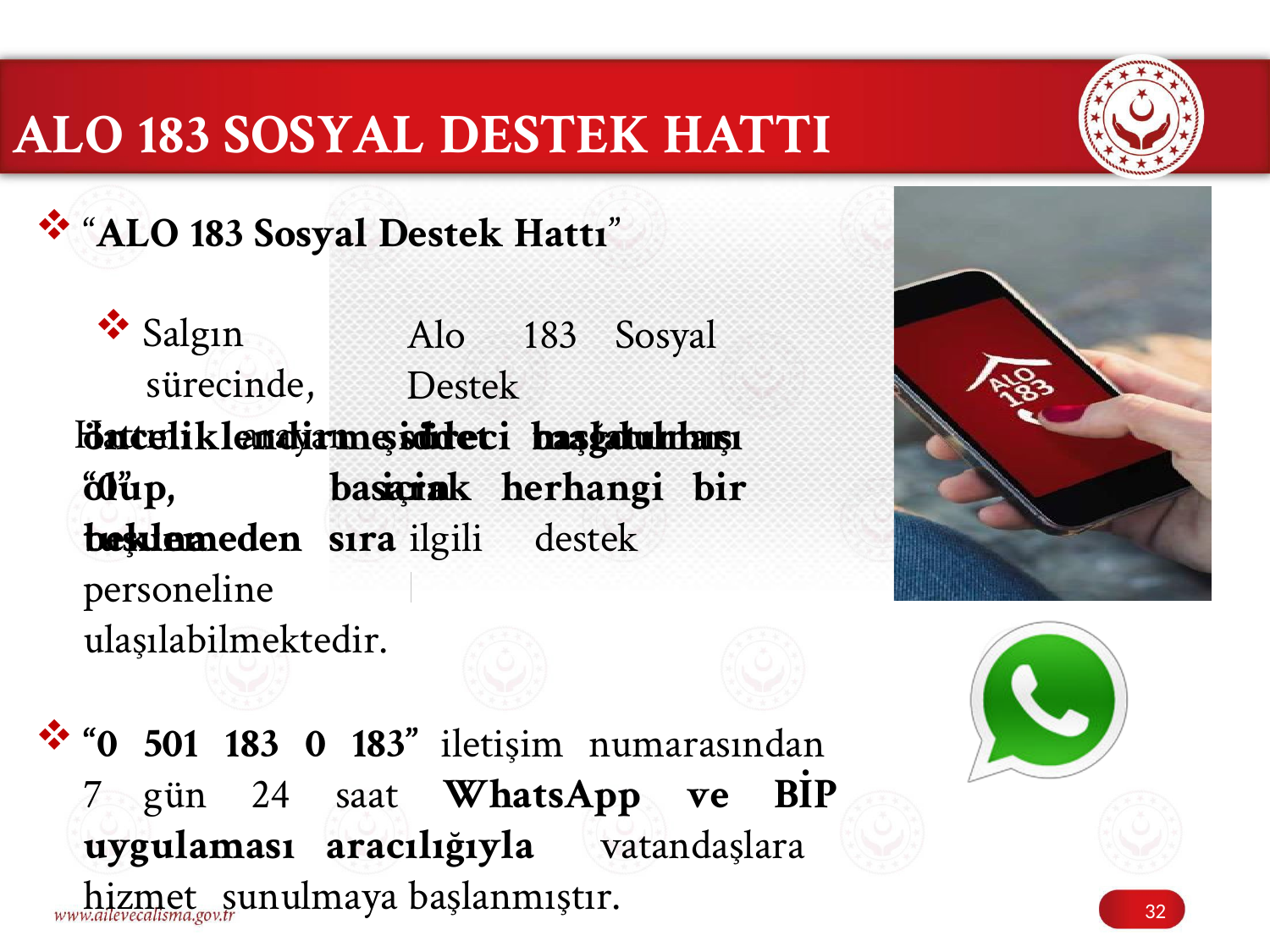

ALO 183 SOSYAL DESTEK HATTI

“ALO 183 Sosyal Destek Hattı”
Salgın	sürecinde,
Hattını	arayan
Alo	183	Sosyal	Destek
şiddet	mağdurları	için
önceliklendirme	süreci	başlatılmış	olup,
“0”	tuşuna
basarak	herhangi	bir	sıra
beklemeden	ilgili	destek	personeline
ulaşılabilmektedir.

“0  501  183  0  183”  iletişim  numarasından  7 gün 24 saat WhatsApp ve BİP uygulaması aracılığıyla  vatandaşlara  hizmet  sunulmaya başlanmıştır.

32